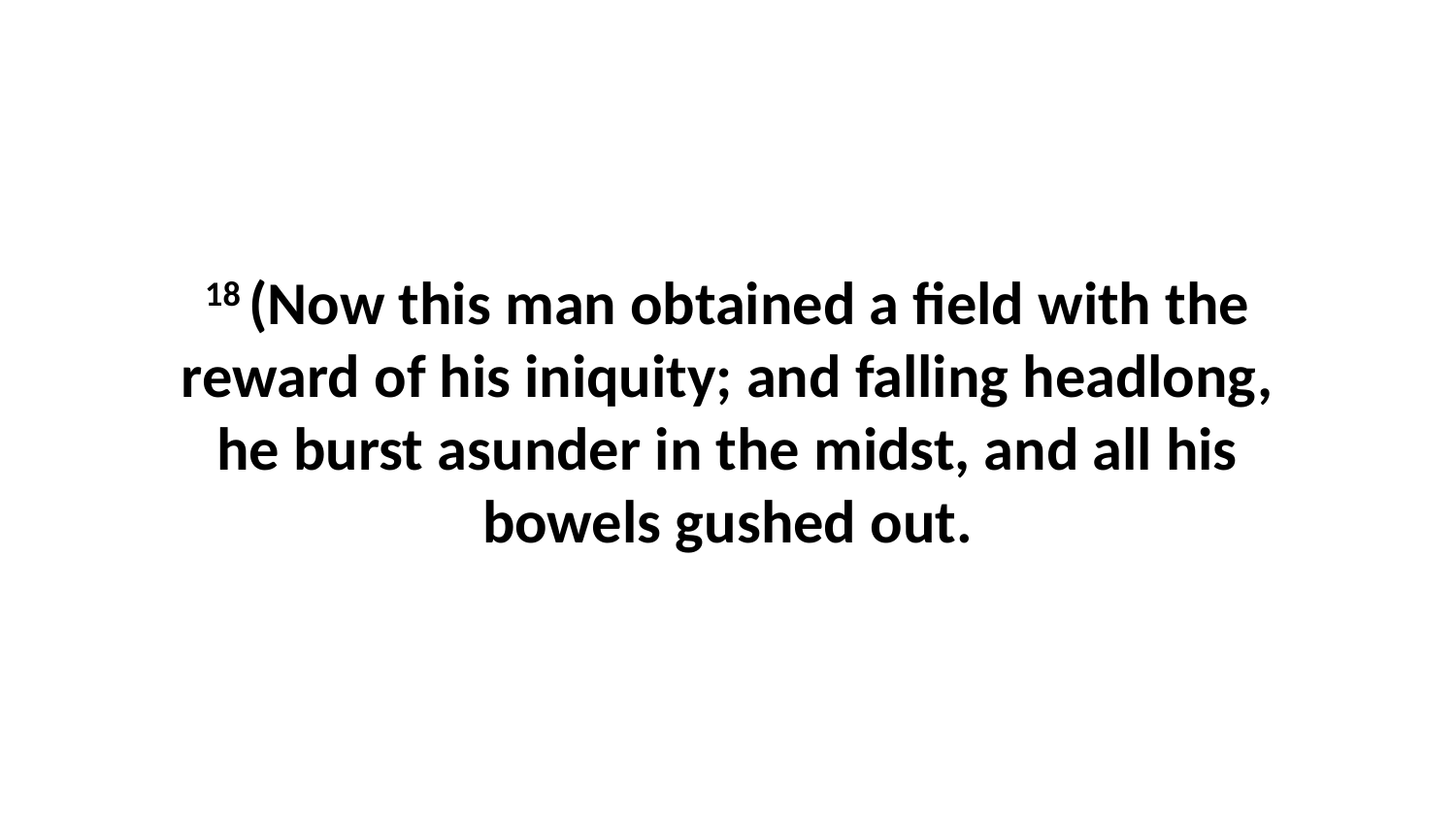

18 (Now this man obtained a field with the reward of his iniquity; and falling headlong, he burst asunder in the midst, and all his bowels gushed out.